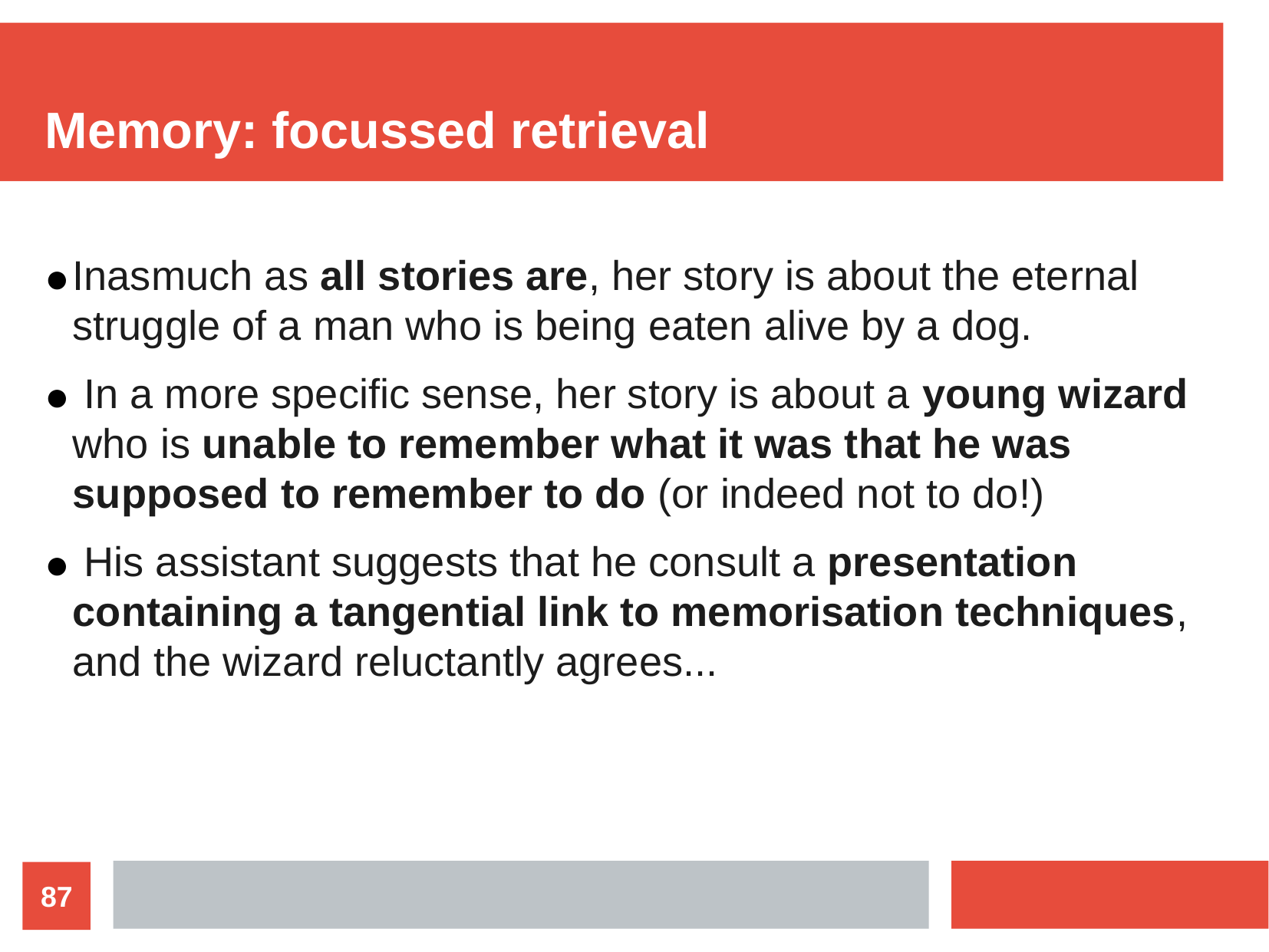

Memory: focussed retrieval
Inasmuch as all stories are, her story is about the eternal struggle of a man who is being eaten alive by a dog.
 In a more specific sense, her story is about a young wizard who is unable to remember what it was that he was supposed to remember to do (or indeed not to do!)
 His assistant suggests that he consult a presentation containing a tangential link to memorisation techniques, and the wizard reluctantly agrees...